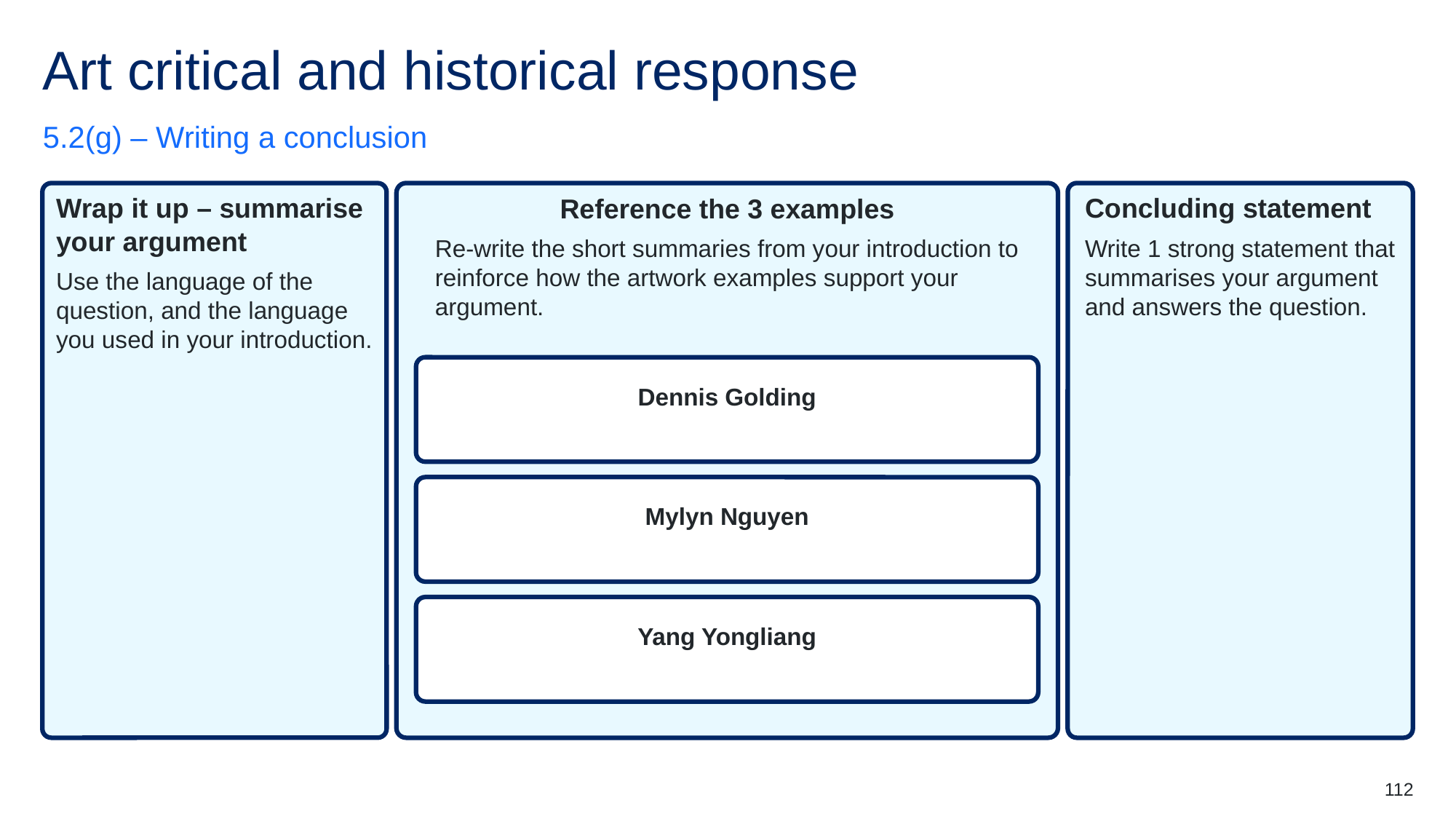

# Art critical and historical response (6)
5.2(g) – Writing a conclusion
Wrap it up – summarise your argument
Use the language of the question, and the language you used in your introduction.
Reference the 3 examples
Re-write the short summaries from your introduction to reinforce how the artwork examples support your argument.

Concluding statement
Write 1 strong statement that summarises your argument and answers the question.
Dennis Golding
Mylyn Nguyen

Yang Yongliang

112